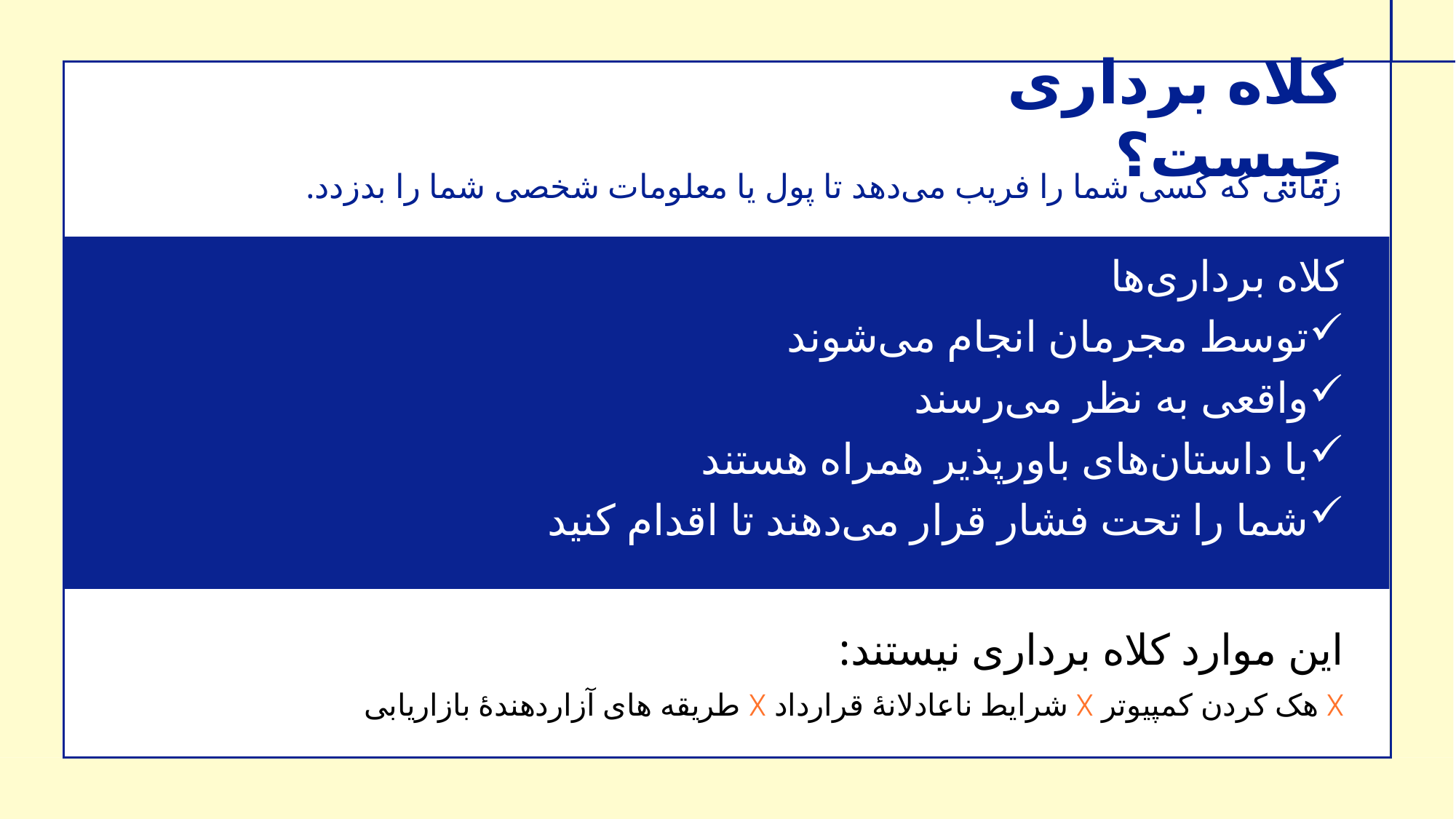

# کلاه ‌برداری چیست؟
زمانی که کسی شما را فریب می‌دهد تا پول یا معلومات شخصی شما را بدزدد.

کلاه‌ برداری‌ها
توسط مجرمان انجام می‌شوند
واقعی به نظر می‌رسند
با داستان‌های باورپذیر همراه هستند
شما را تحت فشار قرار می‌دهند تا اقدام کنید

این موارد کلاه‌ برداری نیستند:
X هک کردن کمپیوتر X شرایط ناعادلانهٔ قرارداد X طریقه های آزاردهندهٔ بازاریابی